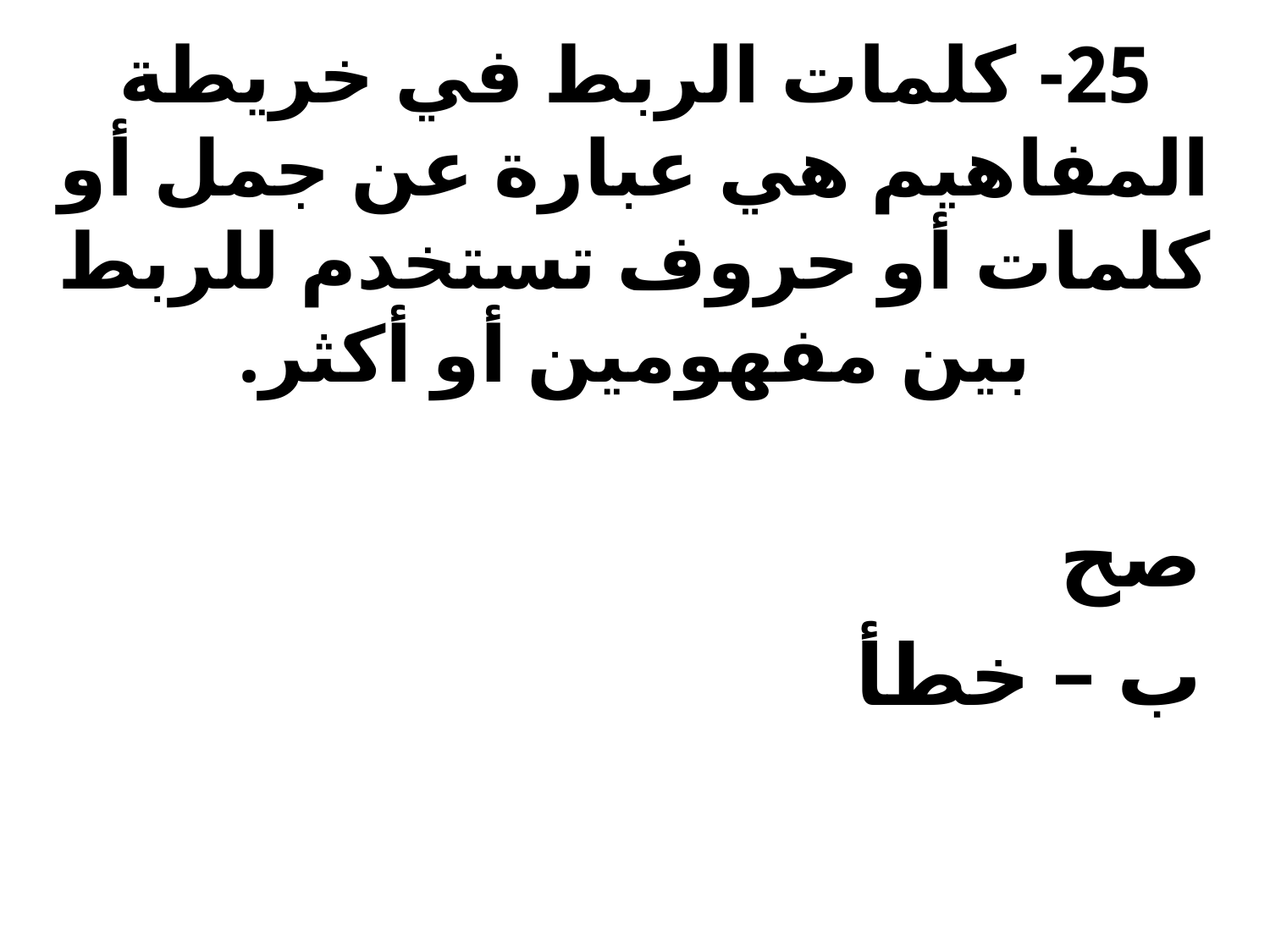

# 25- كلمات الربط في خريطة المفاهيم هي عبارة عن جمل أو كلمات أو حروف تستخدم للربط بين مفهومين أو أكثر.
صح
ب – خطأ